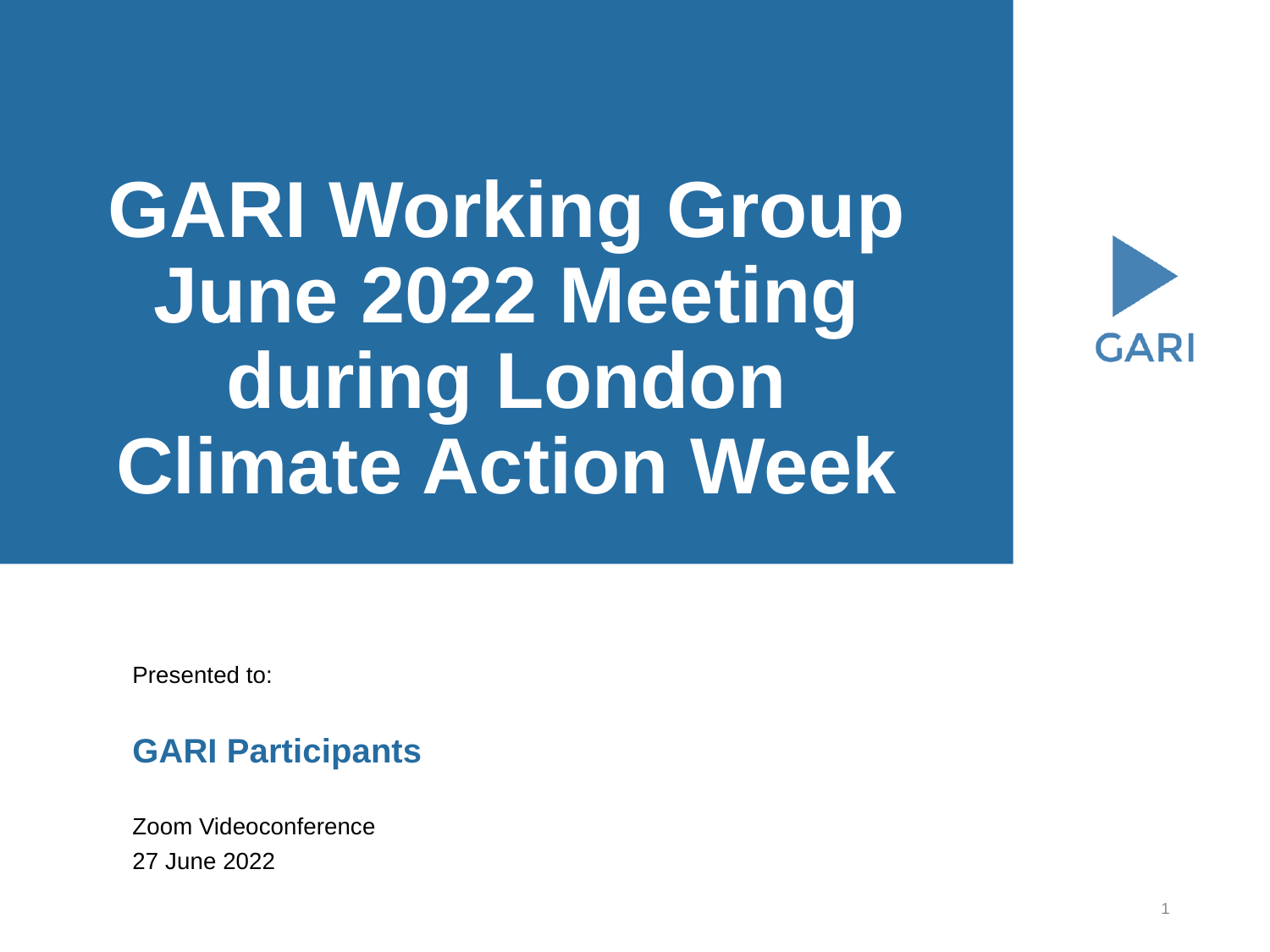

# GARI Working Group June 2022 Meeting during London Climate Action Week
Presented to:

GARI Participants

Zoom Videoconference
27 June 2022
1